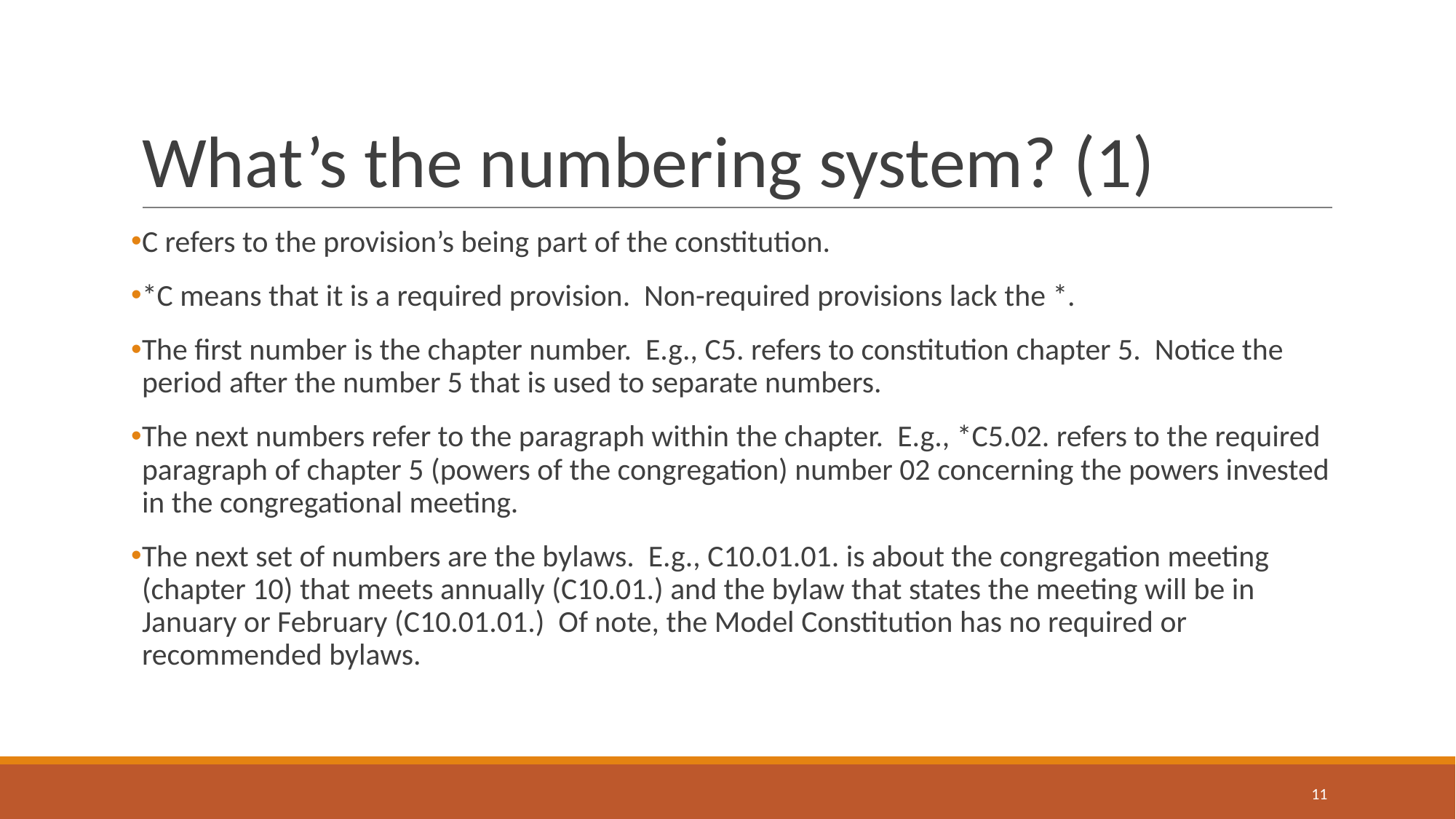

# What’s the numbering system? (1)
C refers to the provision’s being part of the constitution.
*C means that it is a required provision.  Non-required provisions lack the *.
The first number is the chapter number.  E.g., C5. refers to constitution chapter 5.  Notice the period after the number 5 that is used to separate numbers.
The next numbers refer to the paragraph within the chapter.  E.g., *C5.02. refers to the required paragraph of chapter 5 (powers of the congregation) number 02 concerning the powers invested in the congregational meeting.
The next set of numbers are the bylaws.  E.g., C10.01.01. is about the congregation meeting (chapter 10) that meets annually (C10.01.) and the bylaw that states the meeting will be in January or February (C10.01.01.)  Of note, the Model Constitution has no required or recommended bylaws.
11